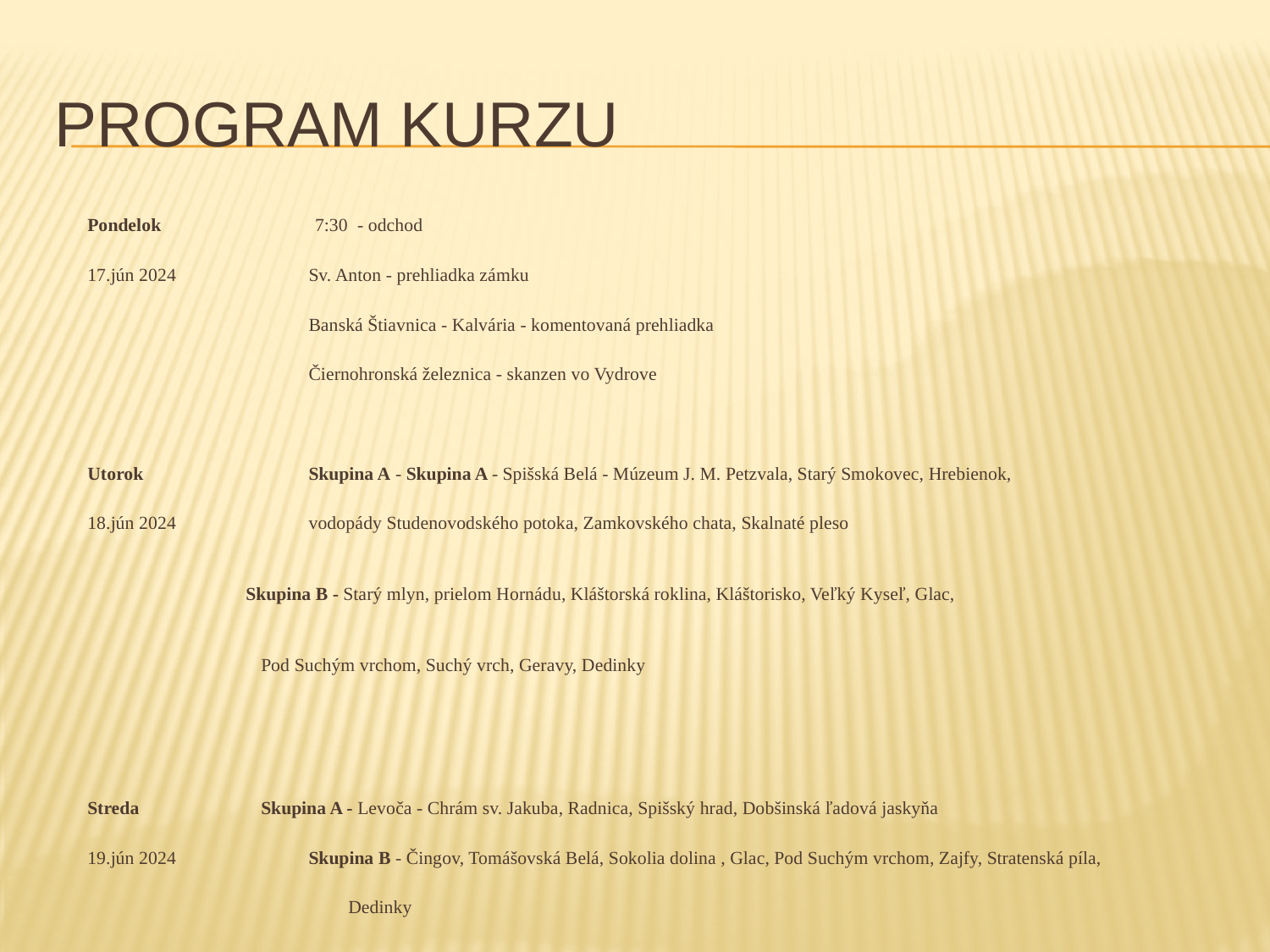

# Program kurzu

Pondelok	       7:30  - odchod
17.jún 2024	          Sv. Anton - prehliadka zámku
		          Banská Štiavnica - Kalvária - komentovaná prehliadka
		          Čiernohronská železnica - skanzen vo Vydrove

Utorok 	          Skupina A - Skupina A - Spišská Belá - Múzeum J. M. Petzvala, Starý Smokovec, Hrebienok,
18.jún 2024 	          vodopády Studenovodského potoka, Zamkovského chata, Skalnaté pleso
                                  Skupina B - Starý mlyn, prielom Hornádu, Kláštorská roklina, Kláštorisko, Veľký Kyseľ, Glac,
	          Pod Suchým vrchom, Suchý vrch, Geravy, Dedinky

Streda	          Skupina A - Levoča - Chrám sv. Jakuba, Radnica, Spišský hrad, Dobšinská ľadová jaskyňa
19.jún 2024 	          Skupina B - Čingov, Tomášovská Belá, Sokolia dolina , Glac, Pod Suchým vrchom, Zajfy, Stratenská píla,
                                                        Dedinky

Štvrtok	          Gotický Kostol v Štítniku, Ochtinská aragonitová jaskyňa, jaskyňa Domica, Katedrála Nanebovzatia Panny
20.jún 2024               Márie a Strážna veža  v Rožňave, Betliar, Zejmarská roklina

Piatok                       Odchod z Dediniek
21.jún 2024               Kremnica - prehliadka mestského hradu a mincovne
                                  Vstup do štôlne Andrej